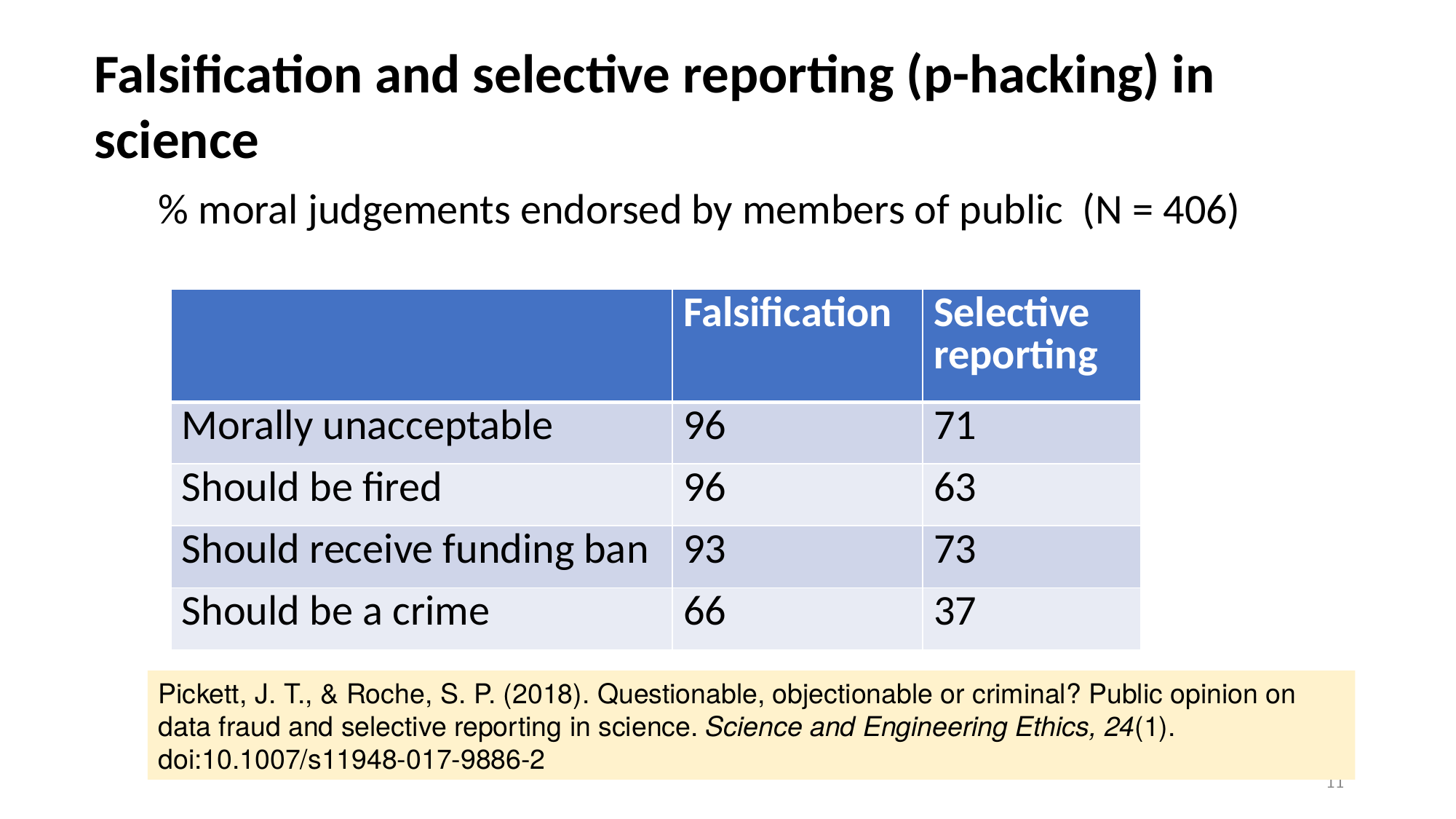

Falsification and selective reporting (p-hacking) in science
% moral judgements endorsed by members of public  (N = 406)
|  | Falsification | Selective reporting |
| --- | --- | --- |
| Morally unacceptable | 96 | 71 |
| Should be fired | 96 | 63 |
| Should receive funding ban | 93 | 73 |
| Should be a crime | 66 | 37 |
Pickett, J. T., & Roche, S. P. (2018). Questionable, objectionable or criminal? Public opinion on data fraud and selective reporting in science. Science and Engineering Ethics, 24(1). doi:10.1007/s11948-017-9886-2
11